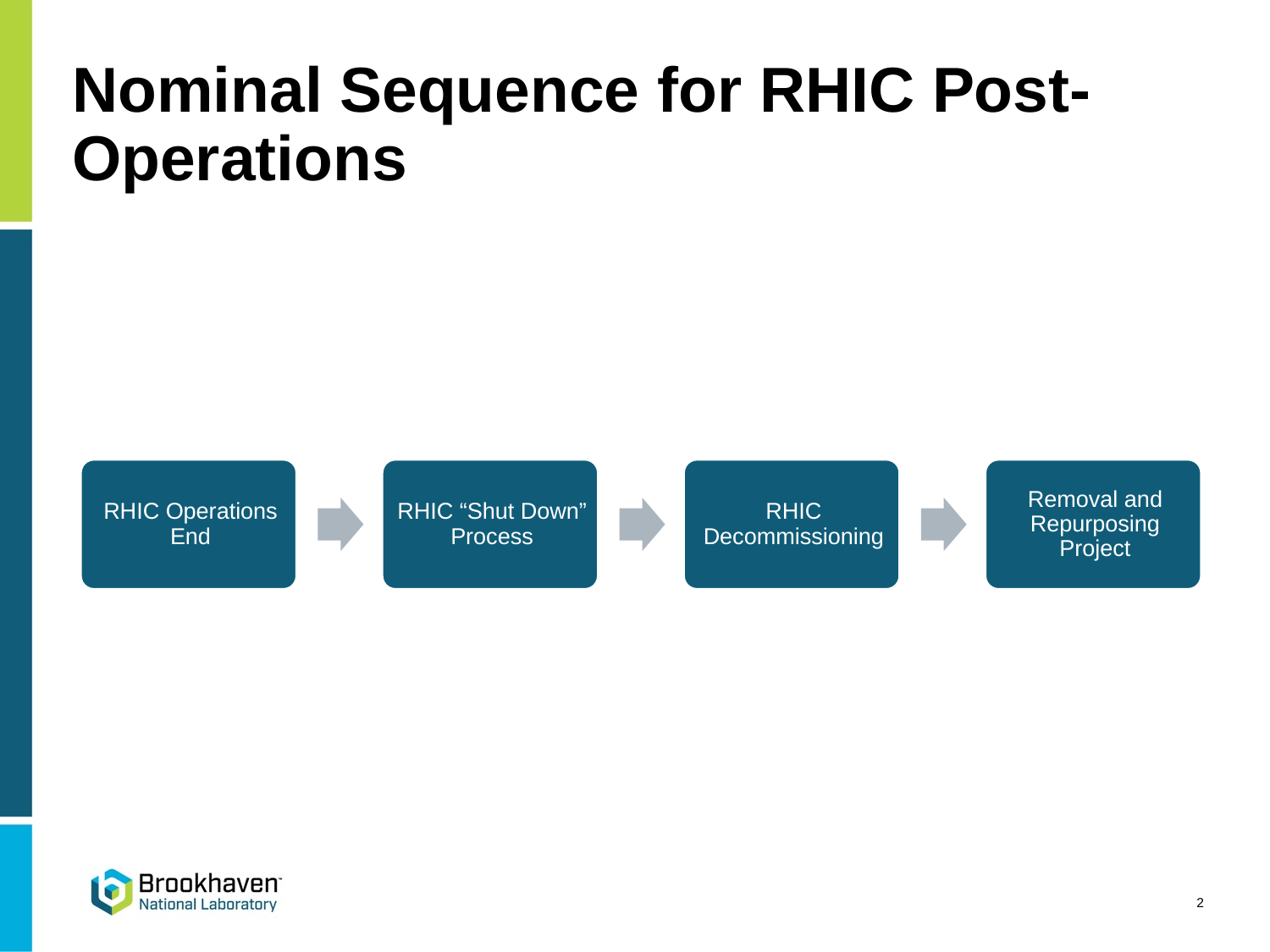

# Nominal Sequence for RHIC Post-Operations
RHIC Operations End

RHIC “Shut Down” Process

RHIC Decommissioning

Removal and Repurposing Project
2